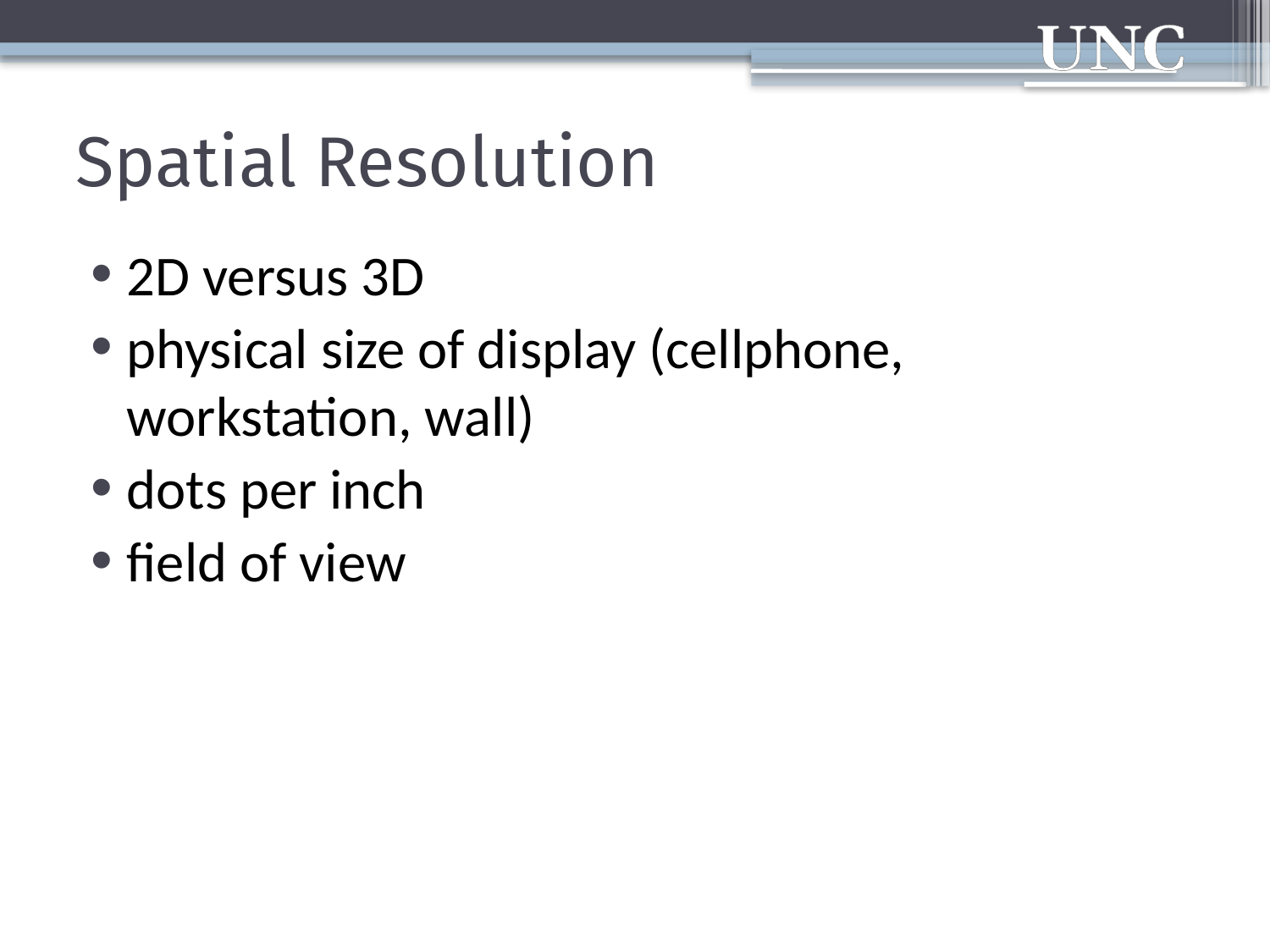

# Spatial Resolution
2D versus 3D
physical size of display (cellphone, workstation, wall)
dots per inch
field of view